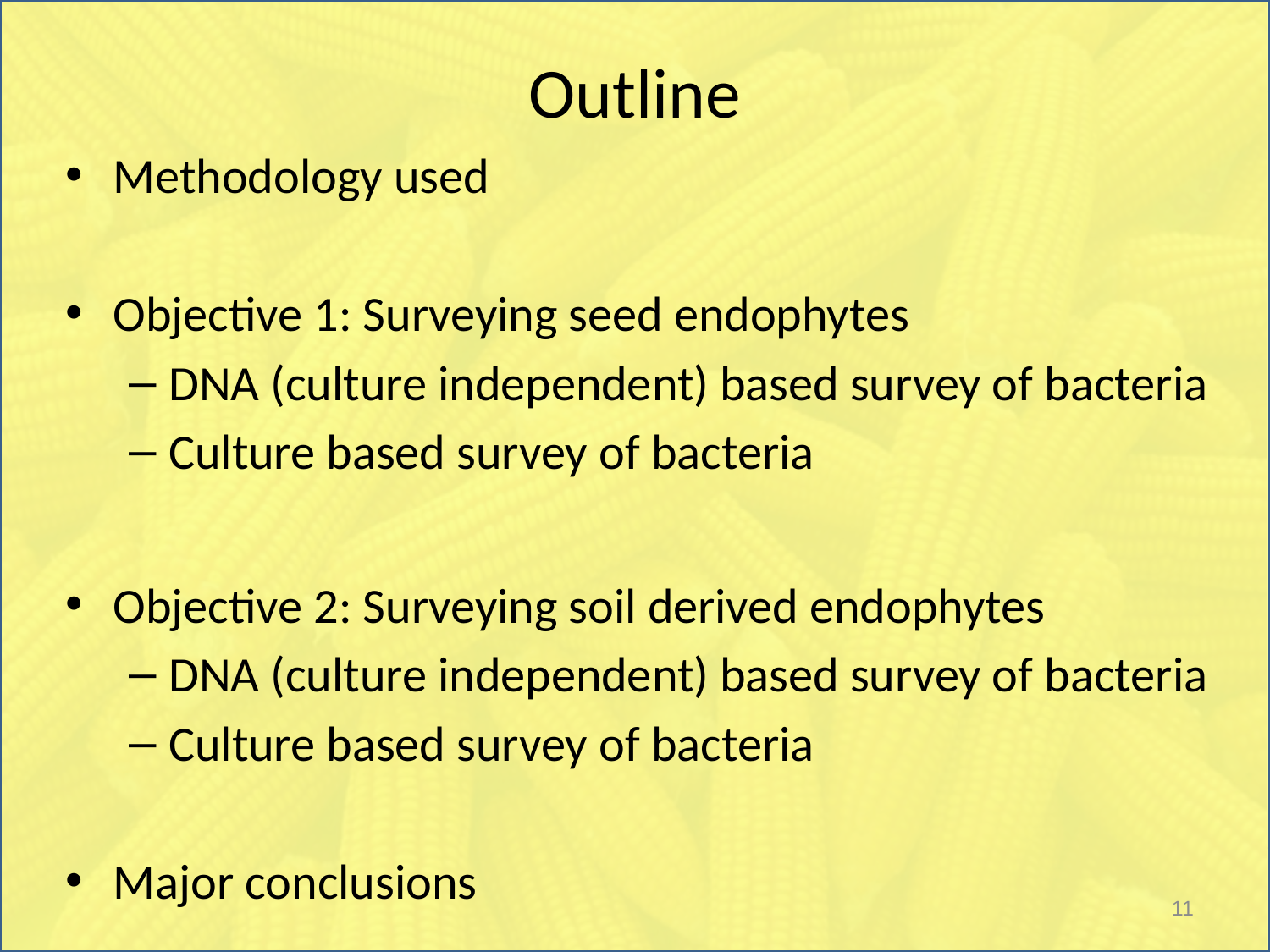

# Outline
Methodology used

Objective 1: Surveying seed endophytes
DNA (culture independent) based survey of bacteria
Culture based survey of bacteria

Objective 2: Surveying soil derived endophytes
DNA (culture independent) based survey of bacteria
Culture based survey of bacteria

Major conclusions

11